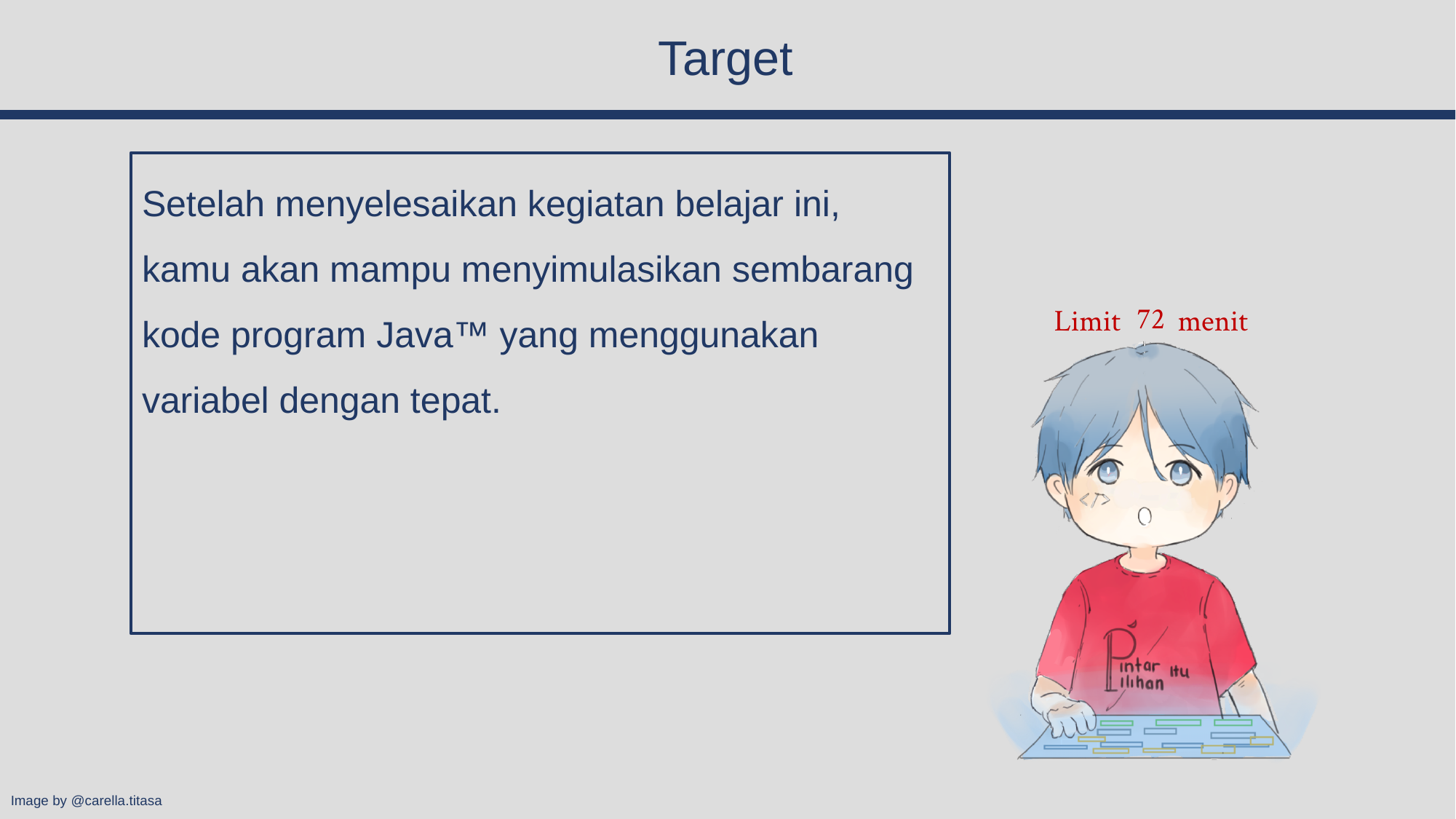

Setelah menyelesaikan kegiatan belajar ini, kamu akan mampu menyimulasikan sembarang kode program Java™ yang menggunakan variabel dengan tepat.
72